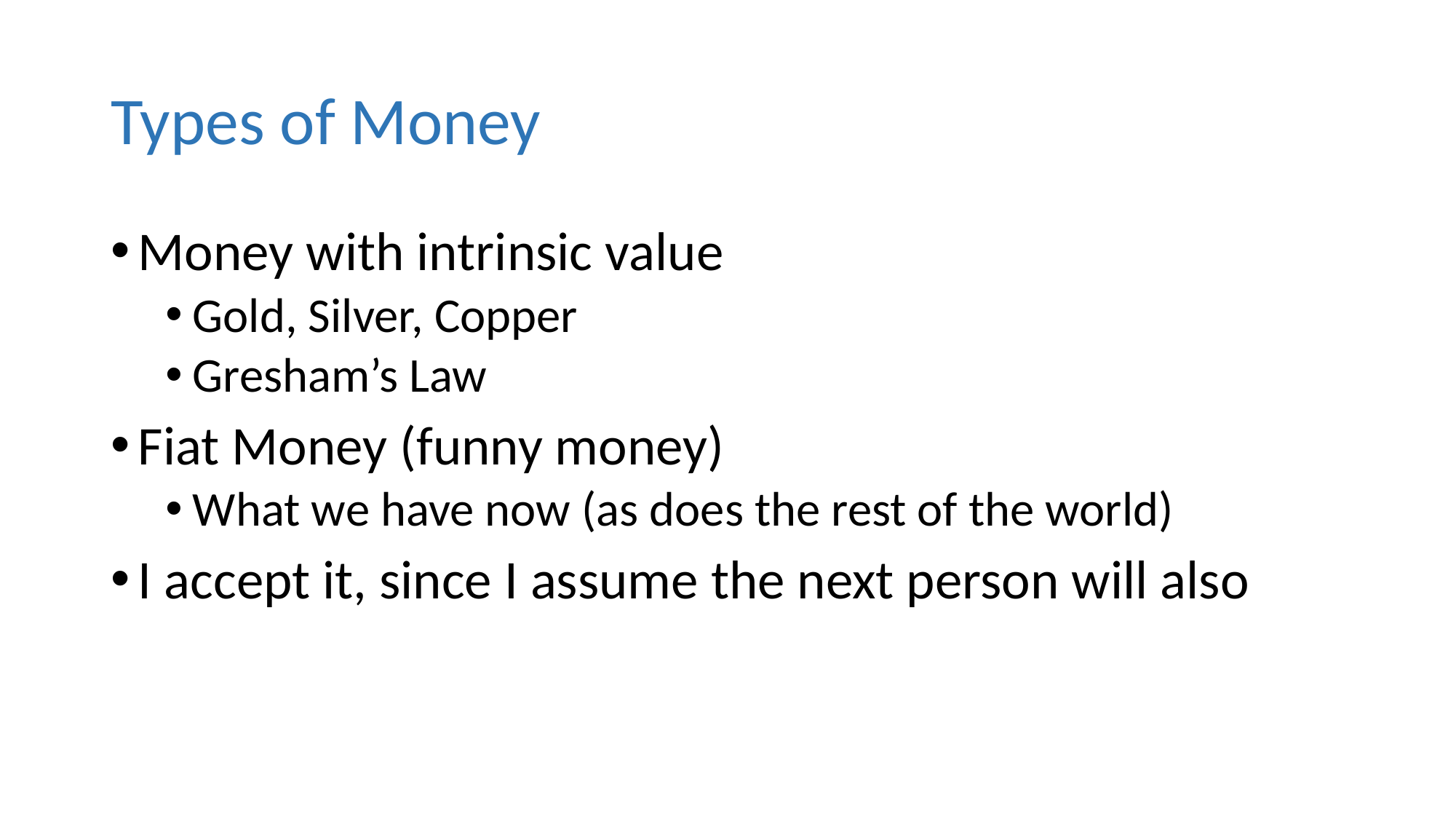

# Types of Money
Money with intrinsic value
Gold, Silver, Copper
Gresham’s Law
Fiat Money (funny money)
What we have now (as does the rest of the world)
I accept it, since I assume the next person will also